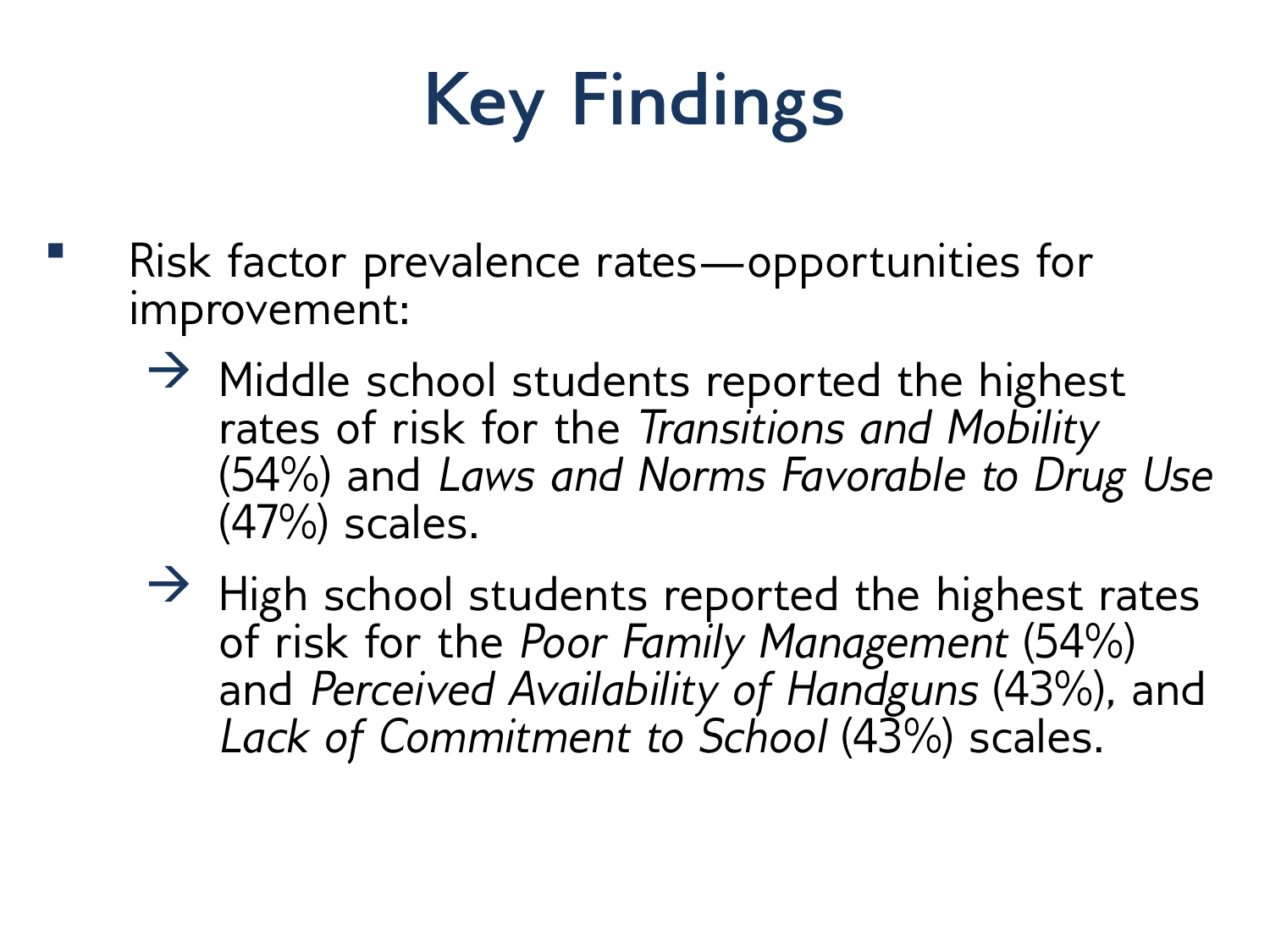

Key Findings
Risk factor prevalence rates—opportunities for improvement:
Middle school students reported the highest rates of risk for the Transitions and Mobility (54%) and Laws and Norms Favorable to Drug Use (47%) scales.
High school students reported the highest rates of risk for the Poor Family Management (54%) and Perceived Availability of Handguns (43%), and Lack of Commitment to School (43%) scales.